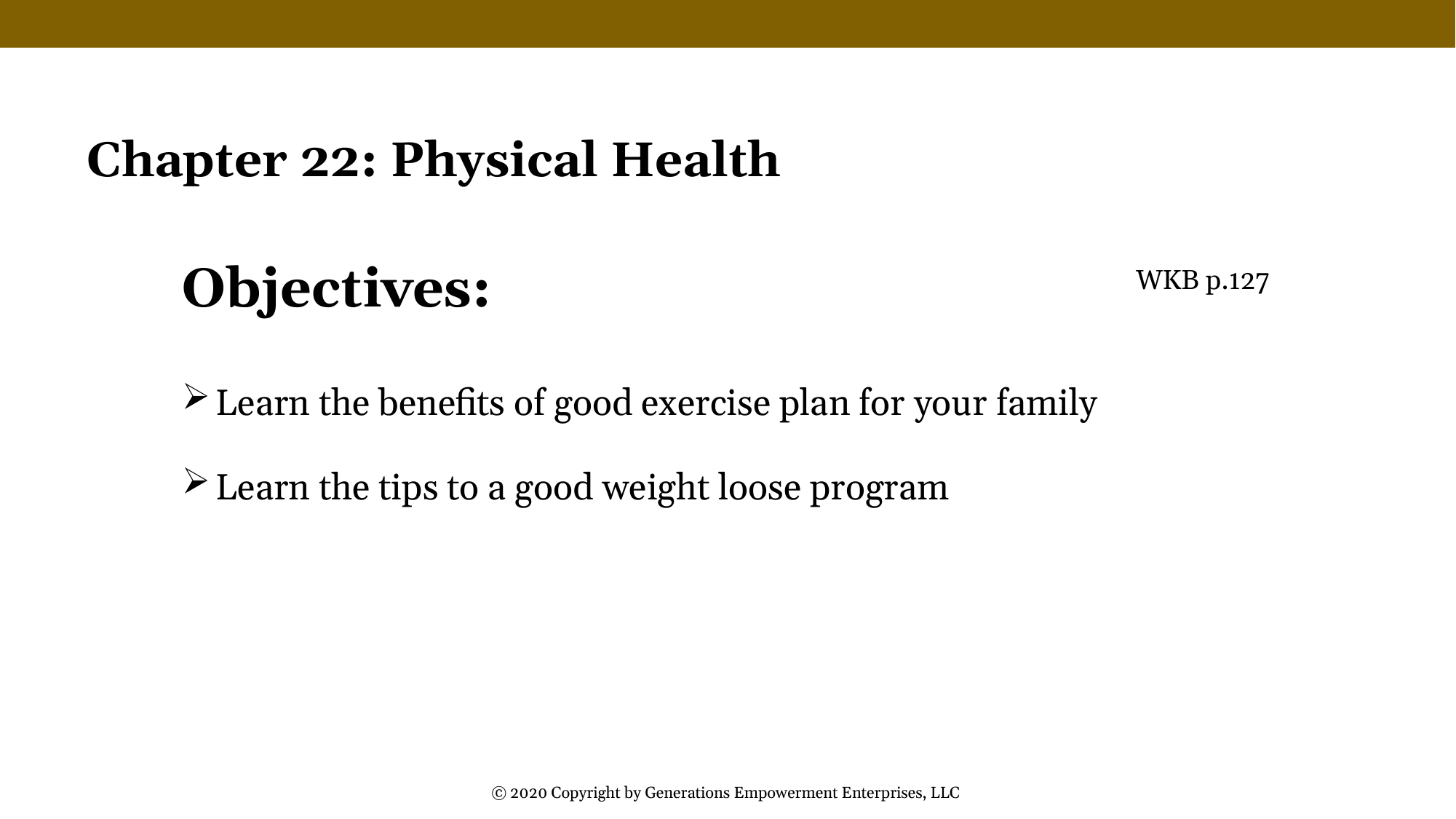

Chapter 22: Physical Health
Objectives:
WKB p.127
Learn the benefits of good exercise plan for your family
Learn the tips to a good weight loose program
© 2020 Copyright by Generations Empowerment Enterprises, LLC